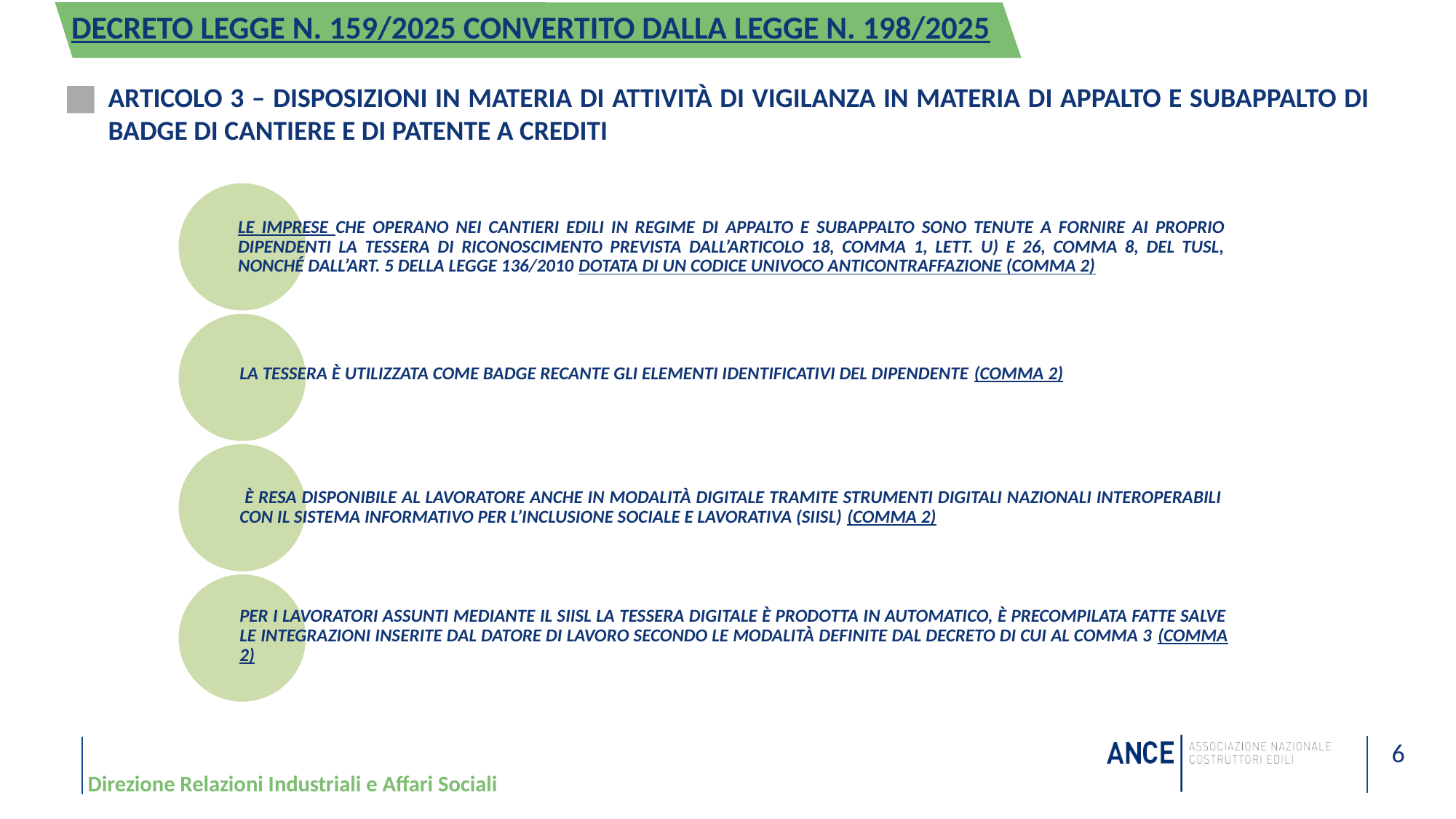

DECRETO LEGGE n. 159/2025 CONVERTITO DALLA LEGGE n. 198/2025

articolo 3 – disposizioni in materia di attività di vigilanza in materia di appalto e subappalto di badge di cantiere e di patente a crediti

le imprese che operano nei cantieri edili in regime di appalto e subappalto sono tenute a fornire ai proprio dipendenti la tessera di riconoscimento prevista dall’articolo 18, comma 1, lett. u) e 26, comma 8, del tusl, nonché dall’art. 5 della legge 136/2010 dotata di un codice univoco anticontraffazione (comma 2)
La tessera è utilizzata come badge recante gli elementi identificativi del dipendente (comma 2)
 è resa disponibile al lavoratore anche in modalità digitale tramite strumenti digitali nazionali interoperabili  con il sistema informativo per l’inclusione sociale e lavorativa (siisl) (comma 2)
Per i lavoratori assunti mediante il siisl la tessera digitale è prodotta in automatico, è precompilata fatte salve le integrazioni inserite dal datore di lavoro secondo le modalità definite dal decreto di cui al comma 3 (comma 2)
6

Direzione Relazioni Industriali e Affari Sociali